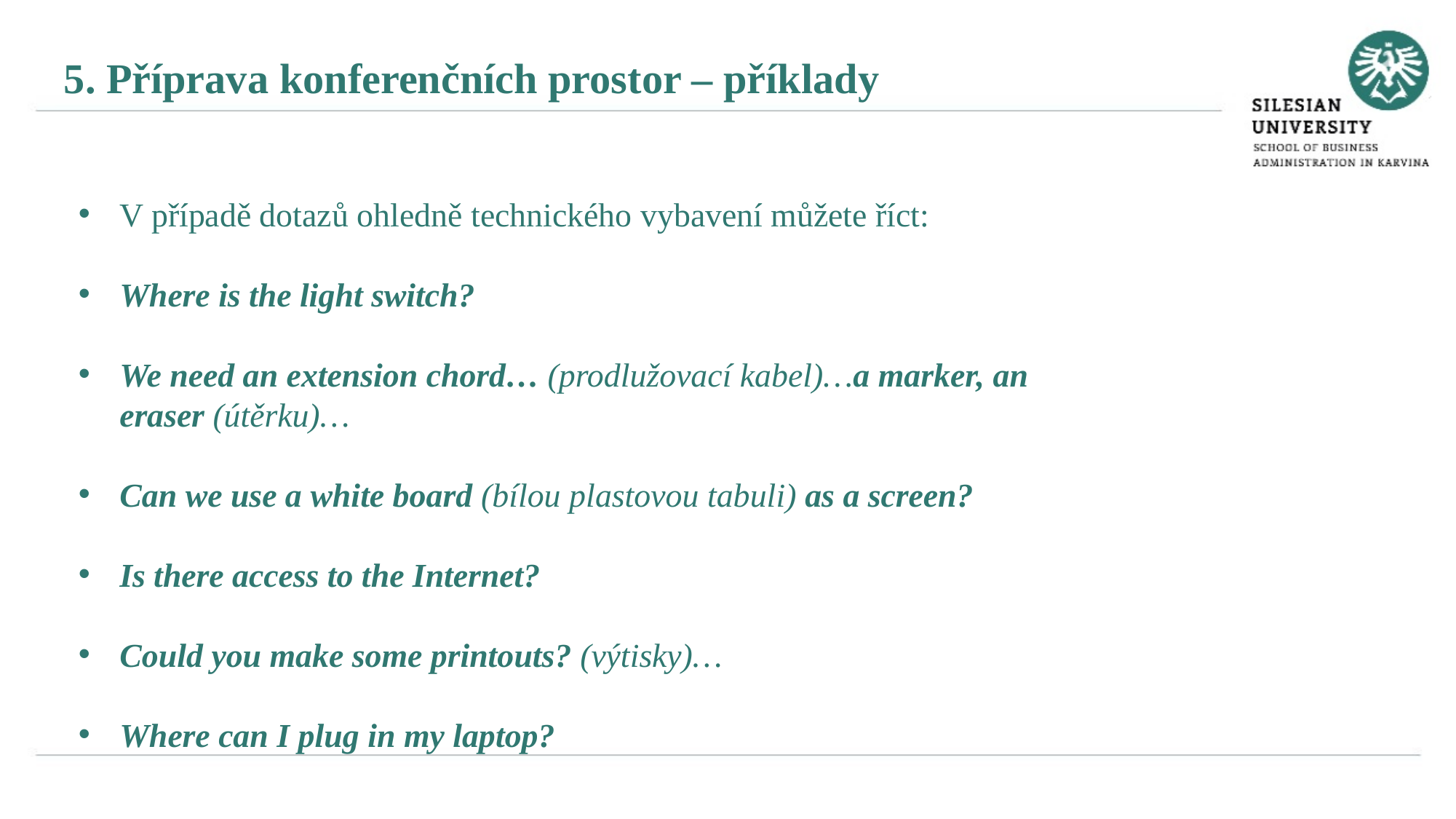

5. Příprava konferenčních prostor – příklady

V případě dotazů ohledně technického vybavení můžete říct:

Where is the light switch?

We need an extension chord… (prodlužovací kabel)…a marker, an eraser (útěrku)…

Can we use a white board (bílou plastovou tabuli) as a screen?

Is there access to the Internet?

Could you make some printouts? (výtisky)…

Where can I plug in my laptop?